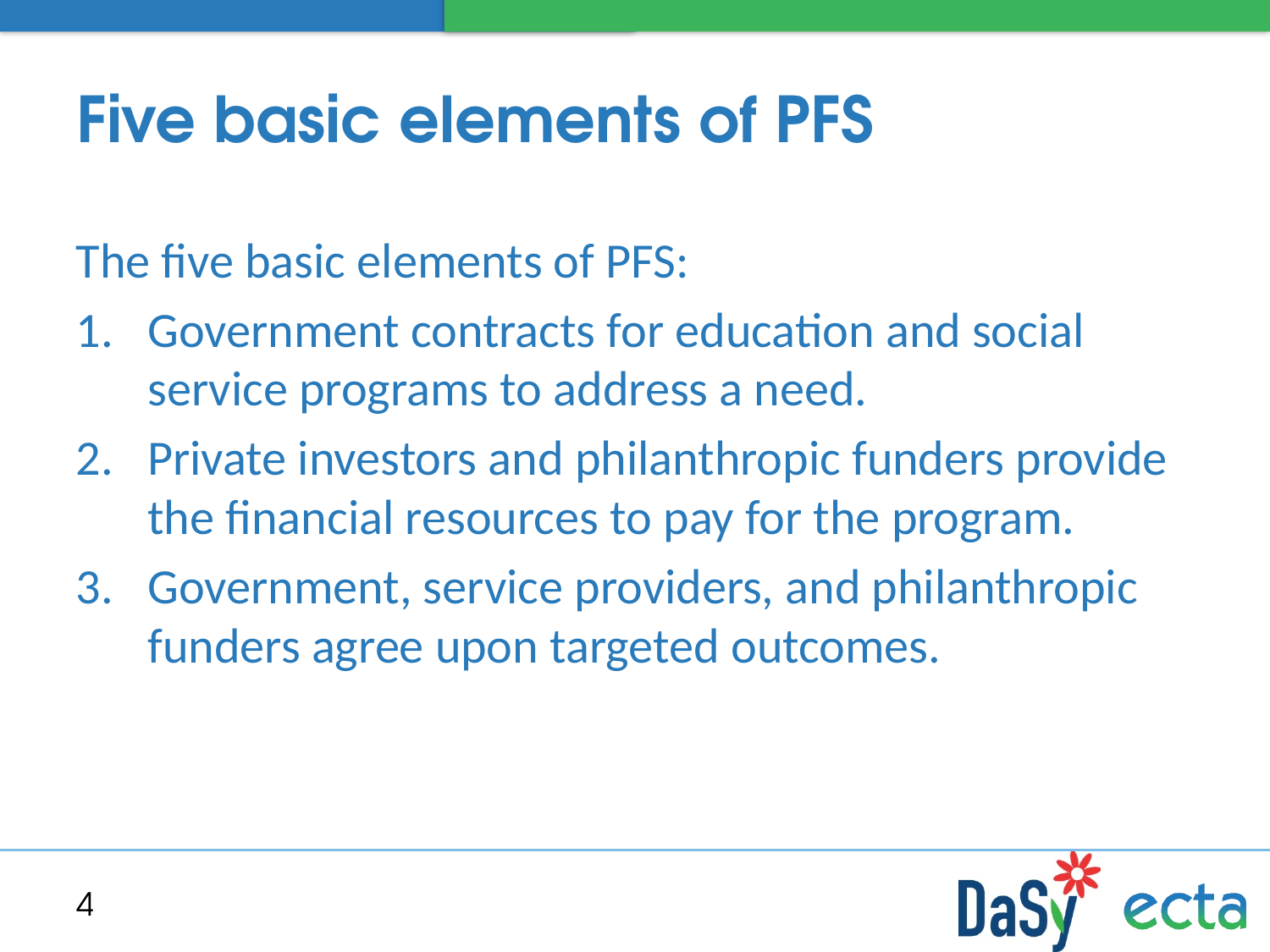

# Five basic elements of PFS
The five basic elements of PFS:
1.	Government contracts for education and social service programs to address a need.
2.	Private investors and philanthropic funders provide the financial resources to pay for the program.
3.	Government, service providers, and philanthropic funders agree upon targeted outcomes.
4